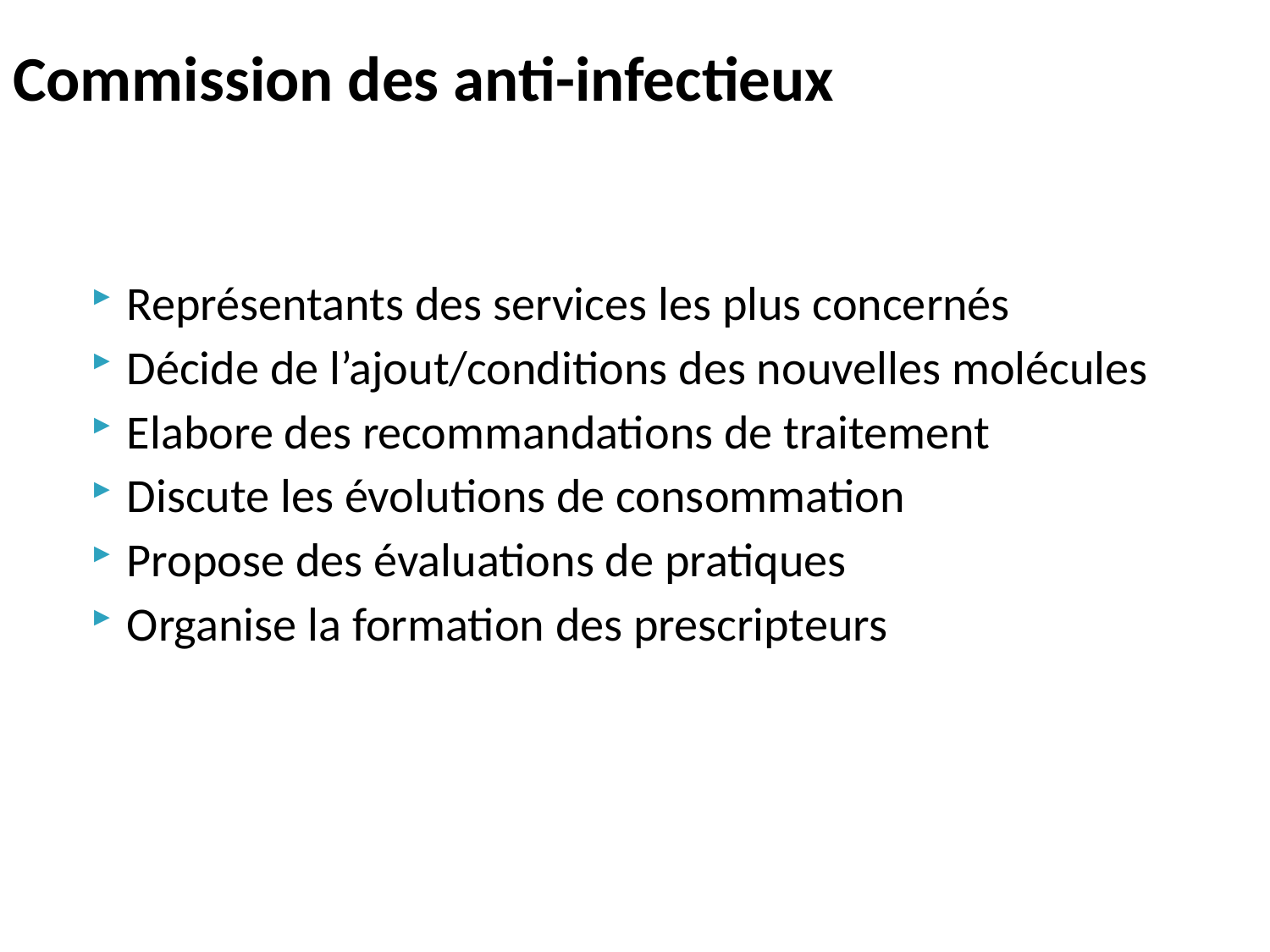

# Commission des anti-infectieux
Représentants des services les plus concernés
Décide de l’ajout/conditions des nouvelles molécules
Elabore des recommandations de traitement
Discute les évolutions de consommation
Propose des évaluations de pratiques
Organise la formation des prescripteurs